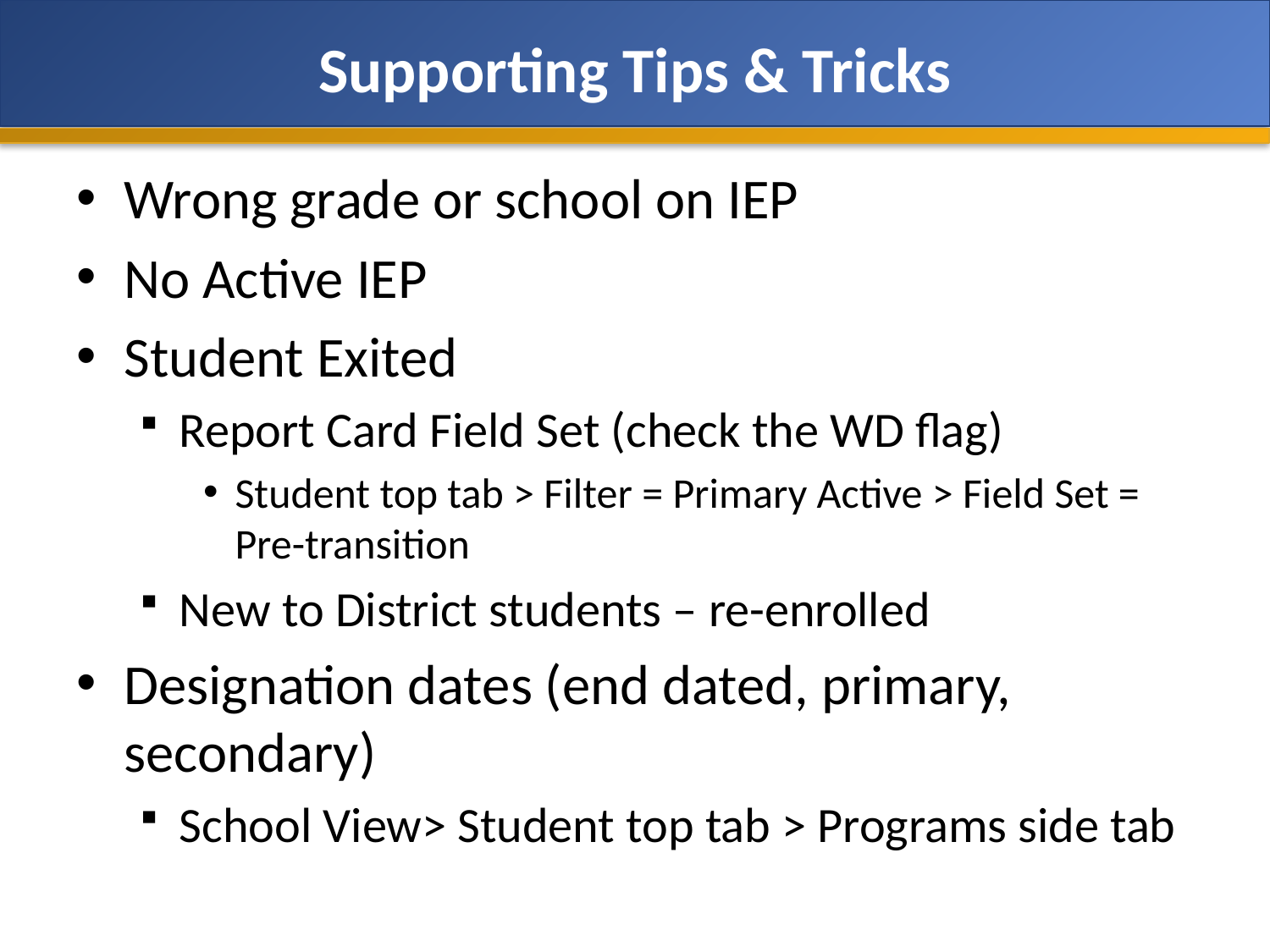

# Supporting Tips & Tricks
Wrong grade or school on IEP
No Active IEP
Student Exited
Report Card Field Set (check the WD flag)
Student top tab > Filter = Primary Active > Field Set = Pre-transition
New to District students – re-enrolled
Designation dates (end dated, primary, secondary)
School View> Student top tab > Programs side tab